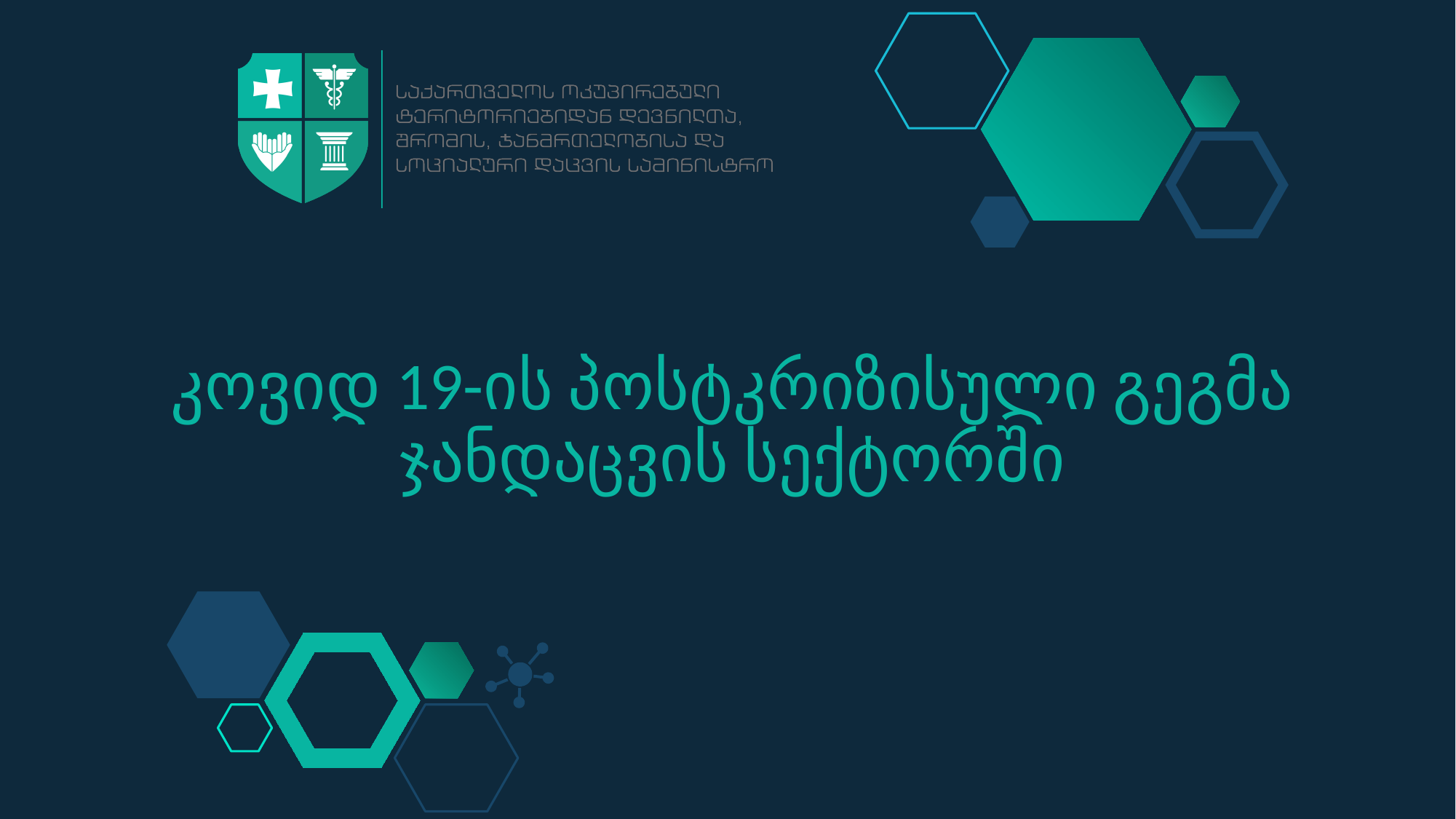

# კოვიდ 19-ის პოსტკრიზისული გეგმა ჯანდაცვის სექტორში